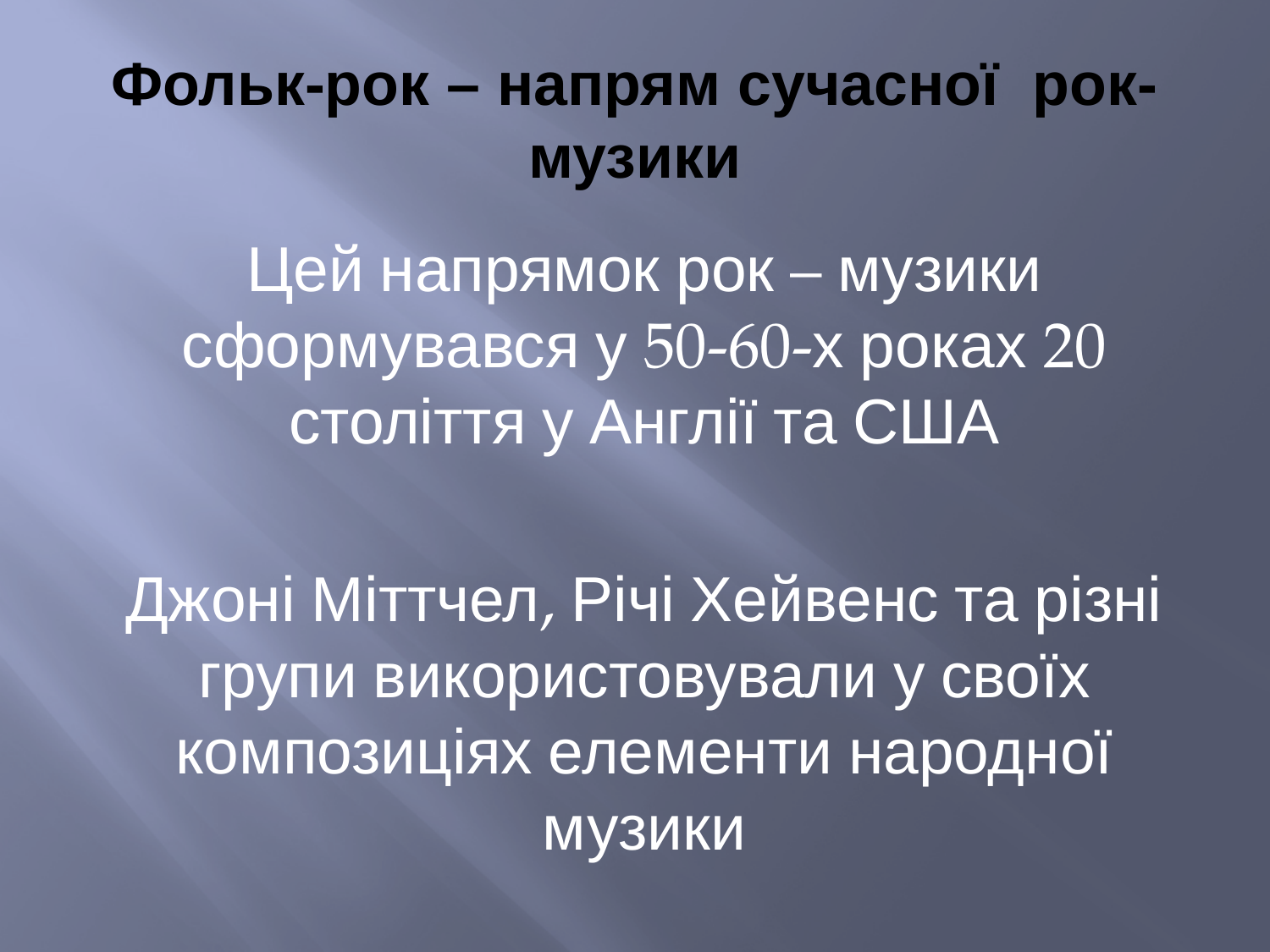

# Фольк-рок – напрям сучасної  рок-музики
Цей напрямок рок – музики сформувався у 50-60-х роках 20 століття у Англії та США

Джоні Міттчел, Річі Хейвенс та різні групи використовували у своїх композиціях елементи народної музики